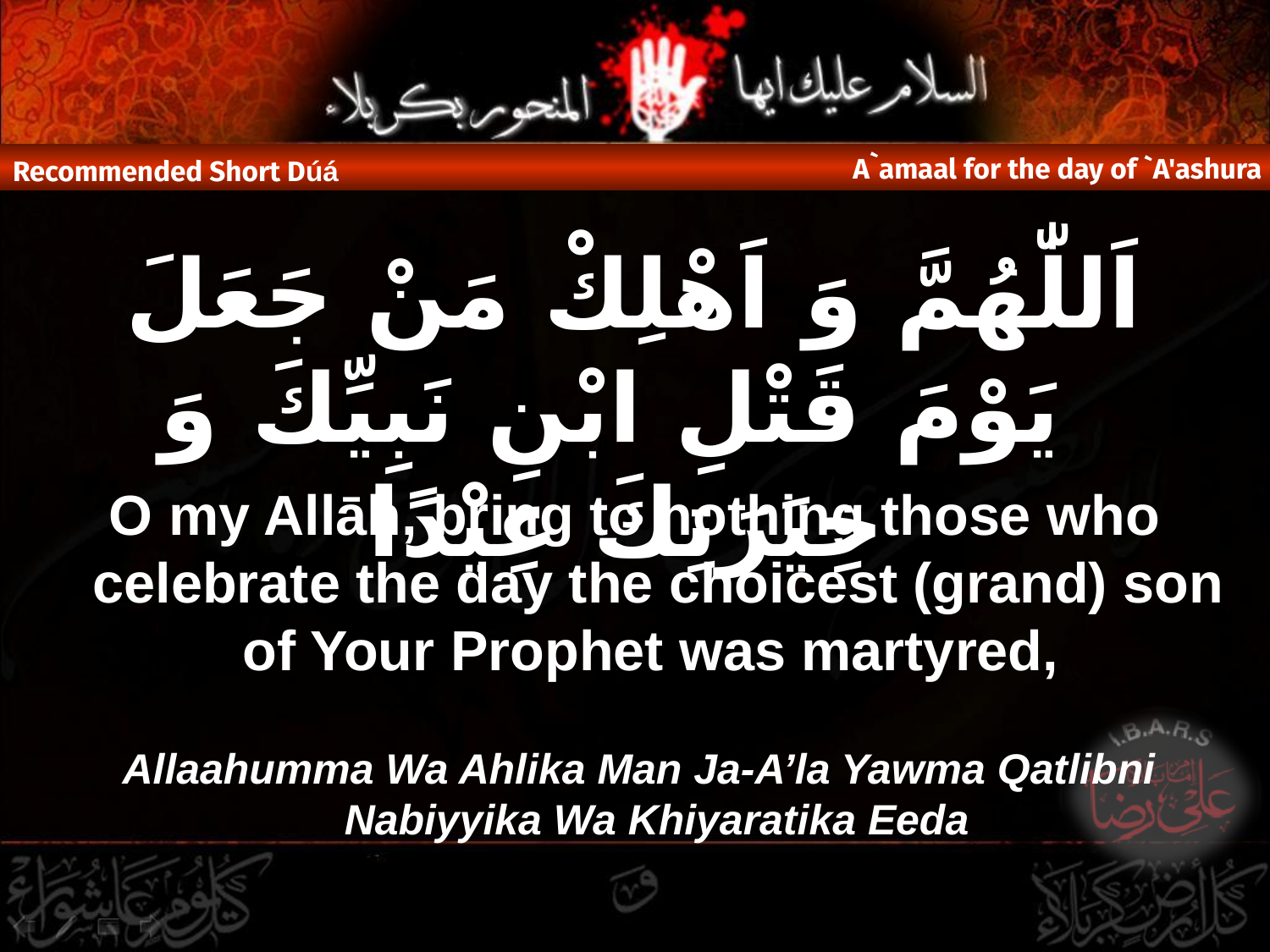

A`amaal for the day of `A'ashura
Recommended Short Dúá
اَللّٰهُمَّ وَ اَهْلِكْ مَنْ جَعَلَ يَوْمَ قَتْلِ ابْنِ نَبِيِّكَ وَ خِيَرَتِكَ عِيْدًا
O my Allāh, bring to nothing those who celebrate the day the choicest (grand) son of Your Prophet was martyred,
 Allaahumma Wa Ahlika Man Ja-A’la Yawma Qatlibni Nabiyyika Wa Khiyaratika Eeda